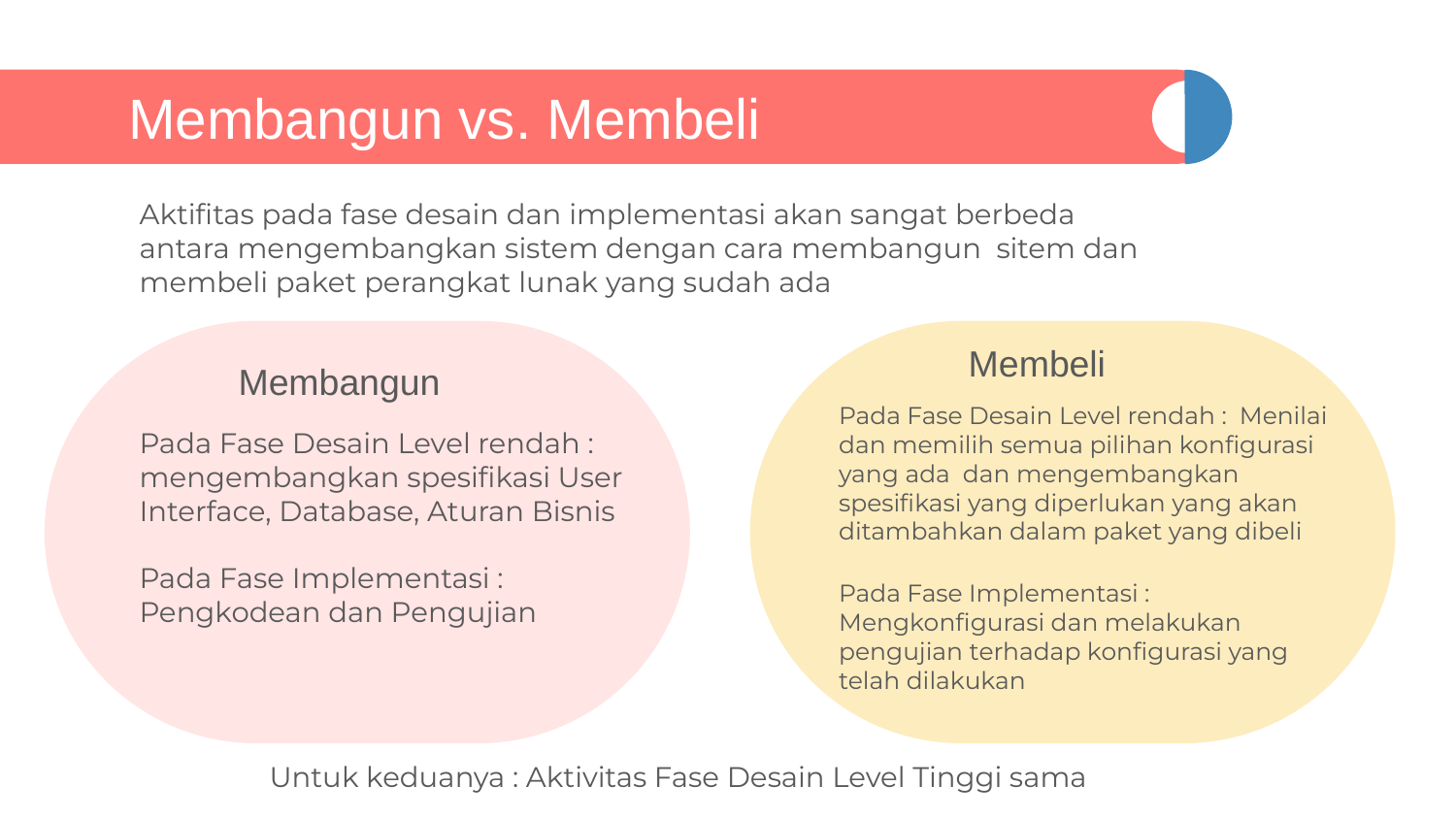

# Membangun vs. Membeli
Aktifitas pada fase desain dan implementasi akan sangat berbeda antara mengembangkan sistem dengan cara membangun  sitem dan membeli paket perangkat lunak yang sudah ada
Membeli
Membangun

Pada Fase Desain Level rendah :  Menilai dan memilih semua pilihan konfigurasi yang ada  dan mengembangkan spesifikasi yang diperlukan yang akan ditambahkan dalam paket yang dibeli
Pada Fase Implementasi : Mengkonfigurasi dan melakukan pengujian terhadap konfigurasi yang telah dilakukan
Pada Fase Desain Level rendah : mengembangkan spesifikasi User Interface, Database, Aturan Bisnis
Pada Fase Implementasi : Pengkodean dan Pengujian
Untuk keduanya : Aktivitas Fase Desain Level Tinggi sama